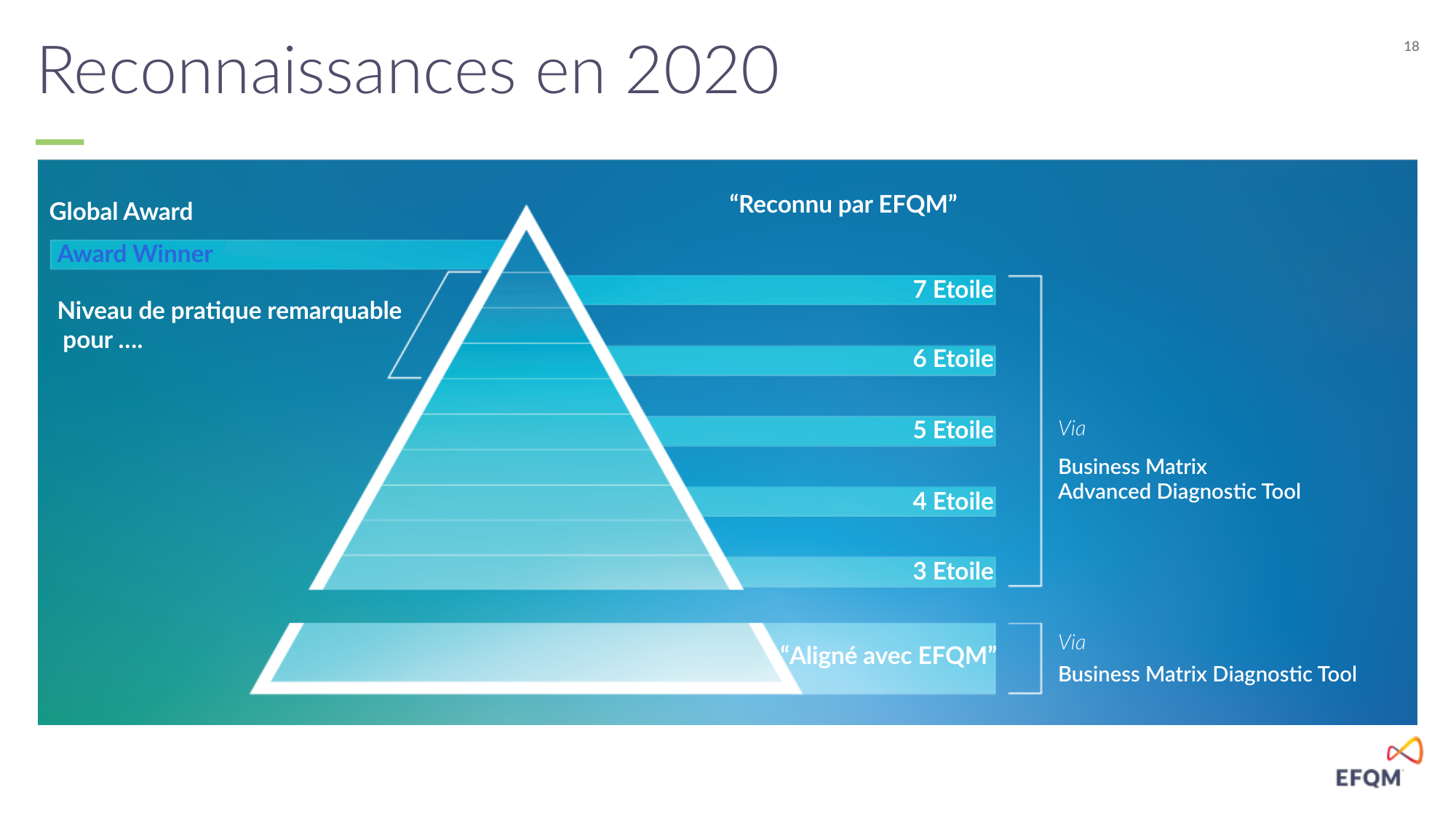

Reconnaissances en 2020
“Reconnu par EFQM”
Global Award
Award Winner
7 Etoile
Niveau de pratique remarquable
 pour ….
6 Etoile
5 Etoile
Via
Business Matrix
Advanced Diagnostic Tool
4 Etoile
3 Etoile
Via
“Aligné avec EFQM”
Business Matrix Diagnostic Tool